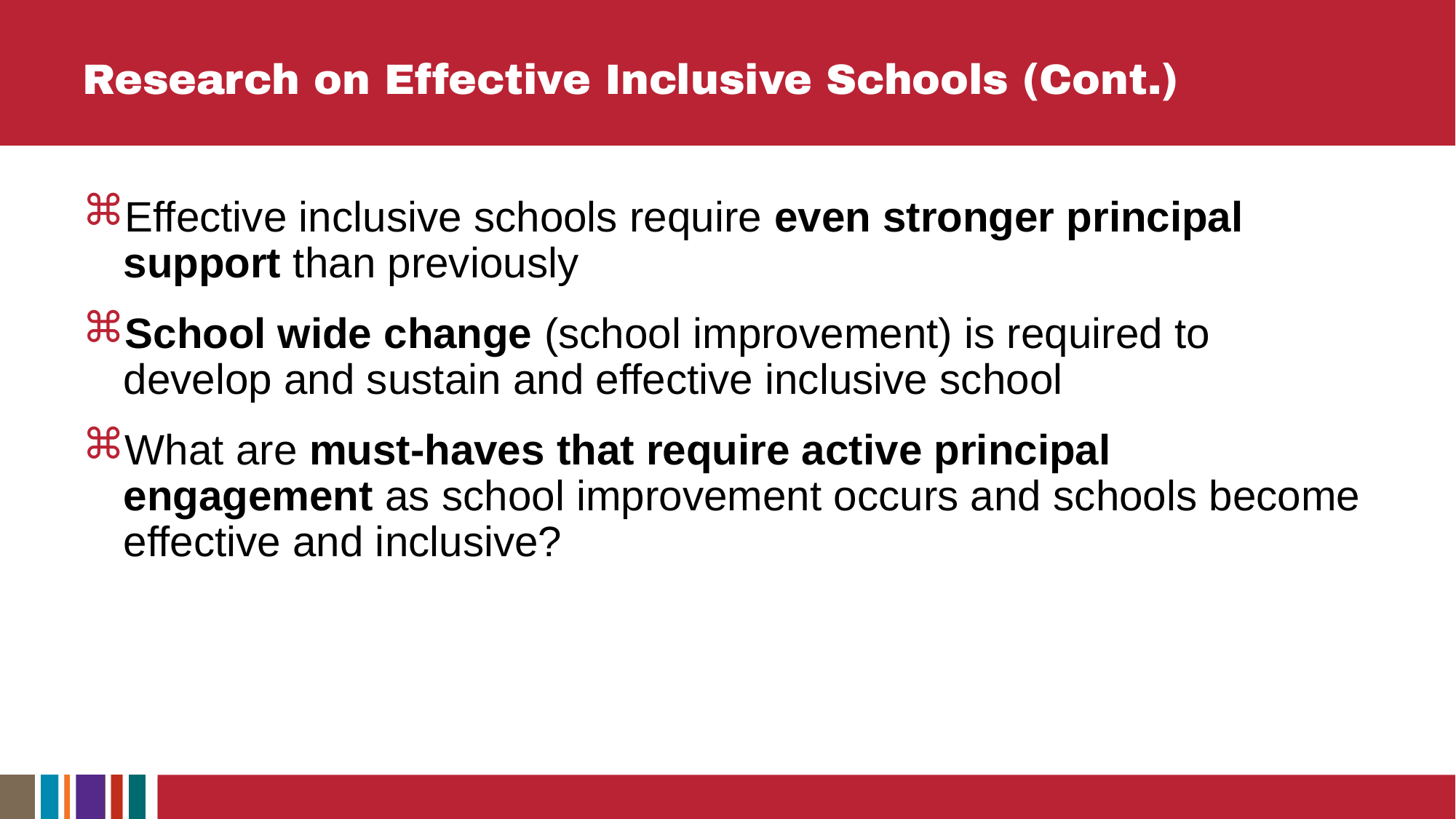

# Research on Effective Inclusive Schools (Cont.)
Effective inclusive schools require even stronger principal support than previously
School wide change (school improvement) is required to develop and sustain and effective inclusive school
What are must-haves that require active principal engagement as school improvement occurs and schools become effective and inclusive?